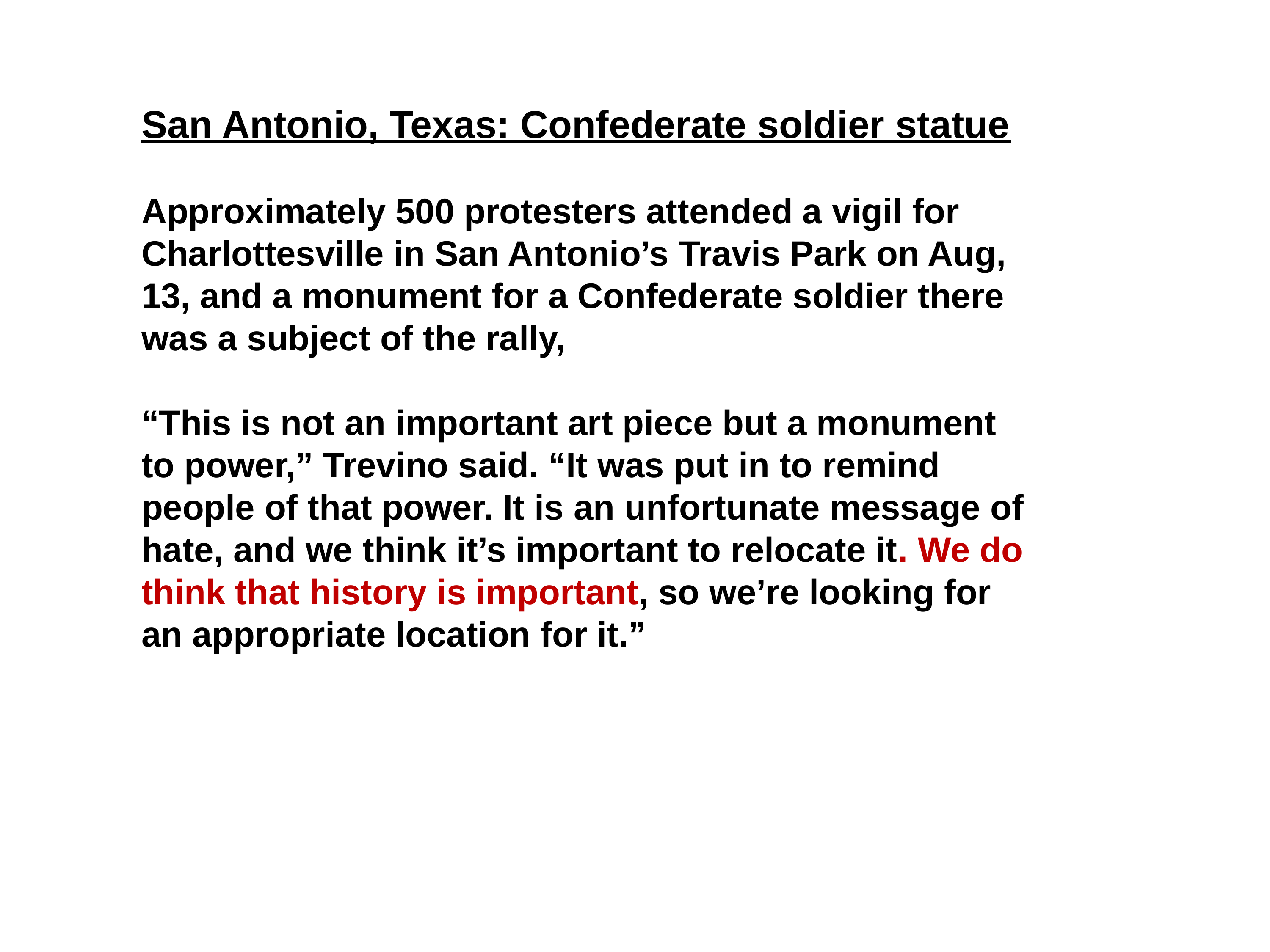

San Antonio, Texas: Confederate soldier statue

Approximately 500 protesters attended a vigil for Charlottesville in San Antonio’s Travis Park on Aug, 13, and a monument for a Confederate soldier there was a subject of the rally,

“This is not an important art piece but a monument to power,” Trevino said. “It was put in to remind people of that power. It is an unfortunate message of hate, and we think it’s important to relocate it. We do think that history is important, so we’re looking for an appropriate location for it.”